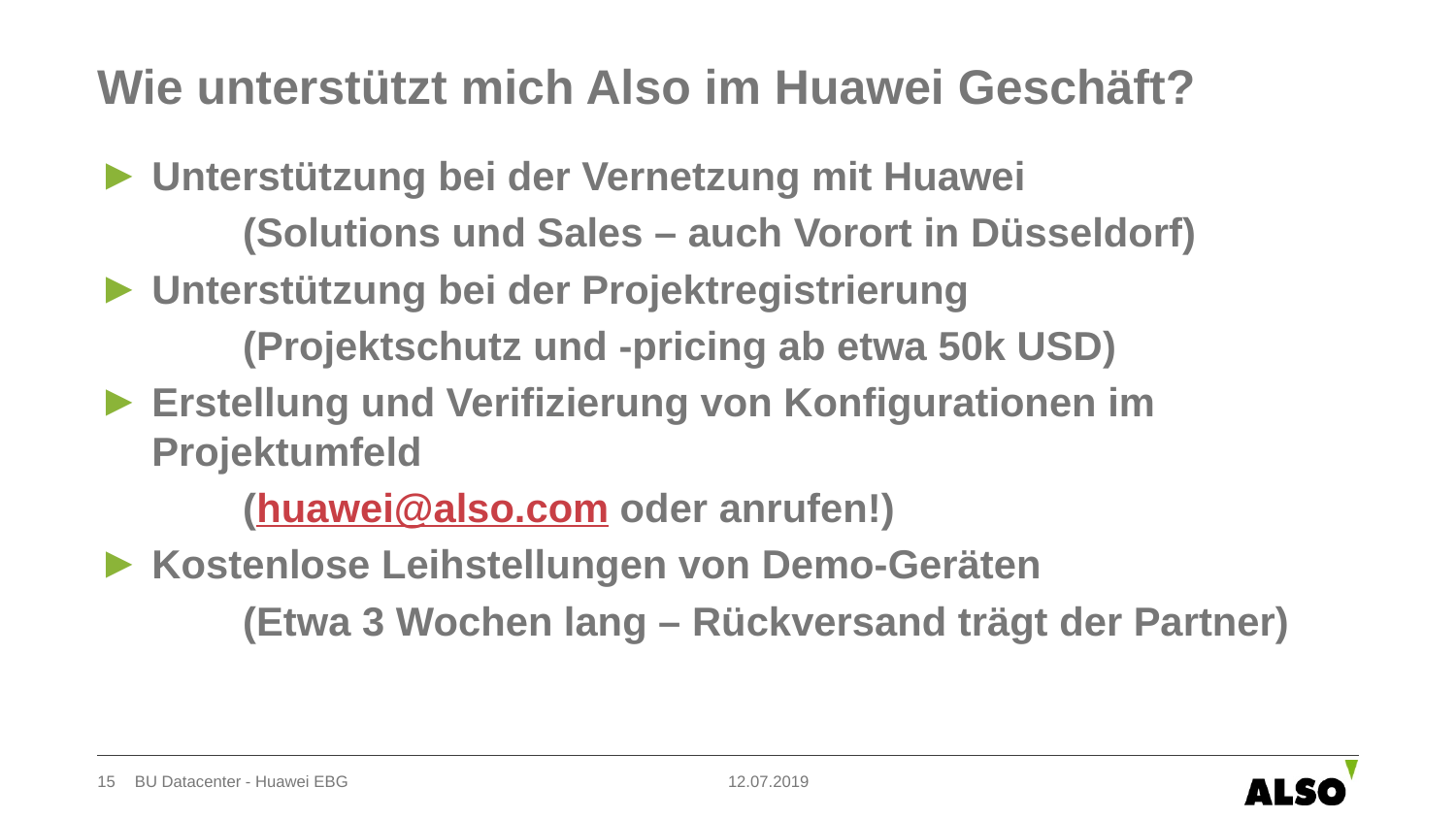

# Wie unterstützt mich Also im Huawei Geschäft?
Unterstützung bei der Vernetzung mit Huawei
	(Solutions und Sales – auch Vorort in Düsseldorf)
Unterstützung bei der Projektregistrierung
	(Projektschutz und -pricing ab etwa 50k USD)
Erstellung und Verifizierung von Konfigurationen im Projektumfeld
	(huawei@also.com oder anrufen!)
Kostenlose Leihstellungen von Demo-Geräten
	(Etwa 3 Wochen lang – Rückversand trägt der Partner)

15
BU Datacenter - Huawei EBG
12.07.2019